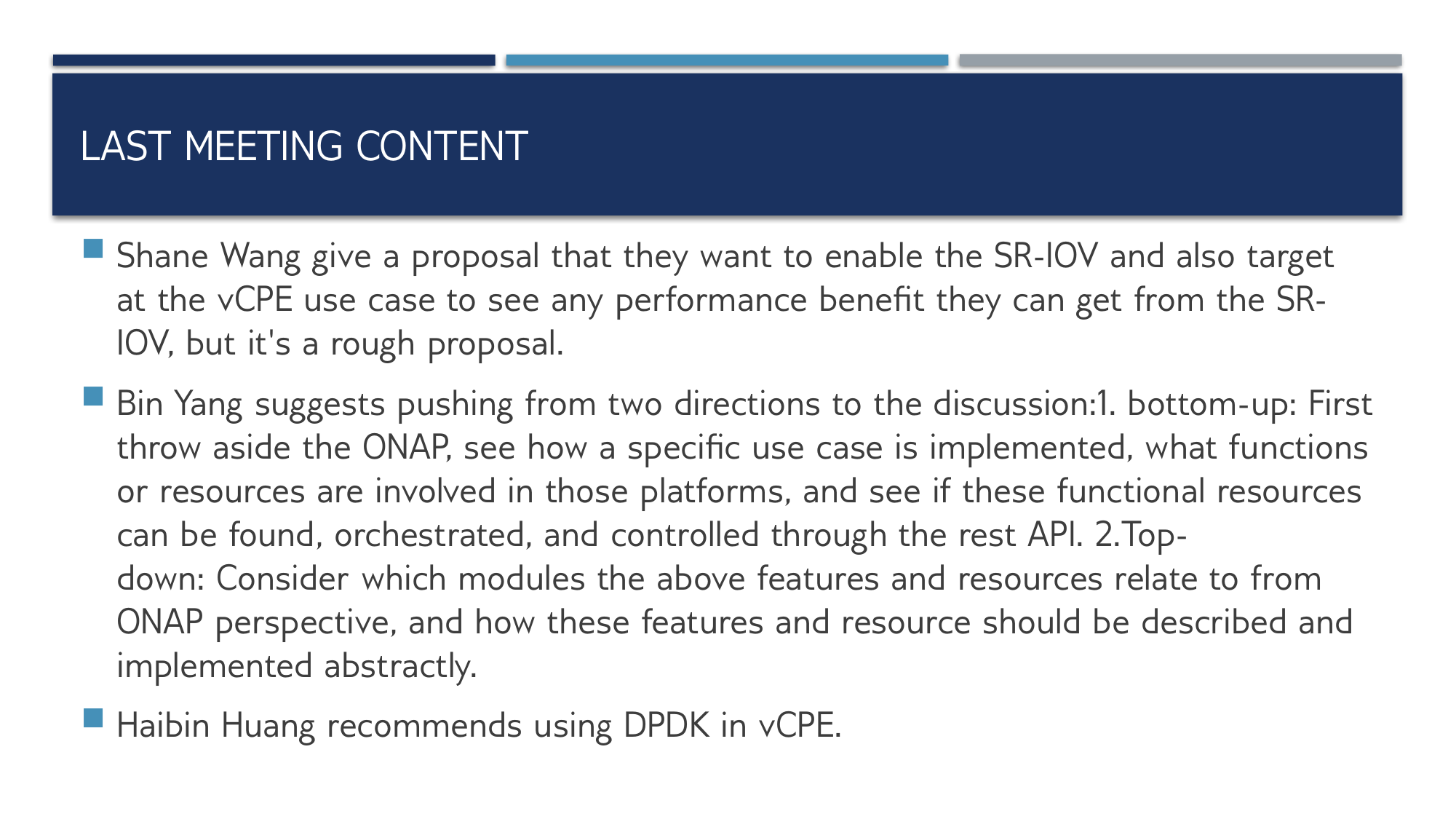

# Last Meeting content
Shane Wang give a proposal that they want to enable the SR-IOV and also target at the vCPE use case to see any performance benefit they can get from the SR-IOV, but it's a rough proposal.
Bin Yang suggests pushing from two directions to the discussion:1. bottom-up: First throw aside the ONAP, see how a specific use case is implemented, what functions or resources are involved in those platforms, and see if these functional resources can be found, orchestrated, and controlled through the rest API. 2.Top-down: Consider which modules the above features and resources relate to from ONAP perspective, and how these features and resource should be described and implemented abstractly.
Haibin Huang recommends using DPDK in vCPE.